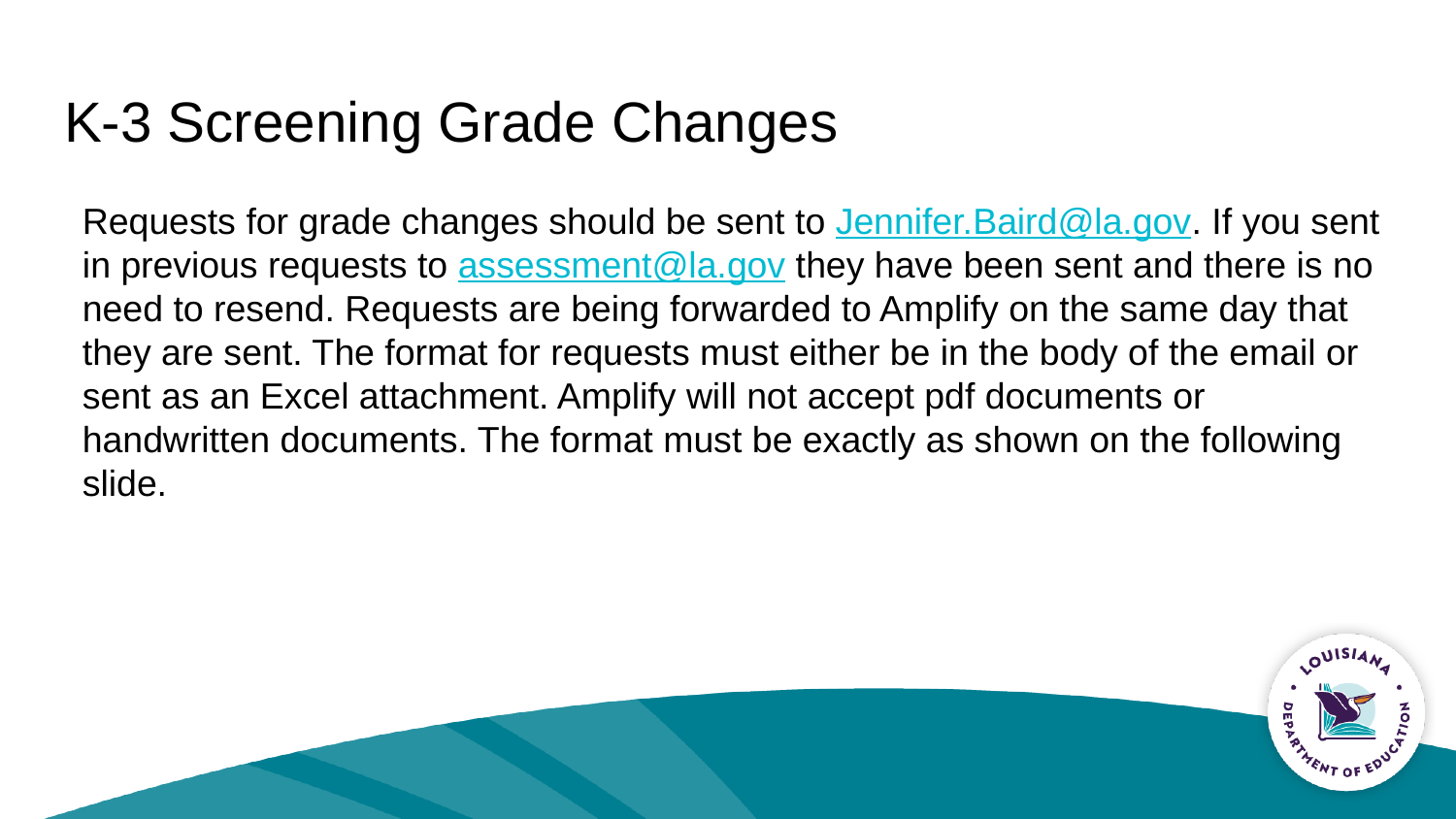

# K-3 Screening Grade Changes
Requests for grade changes should be sent to Jennifer.Baird@la.gov. If you sent in previous requests to assessment@la.gov they have been sent and there is no need to resend. Requests are being forwarded to Amplify on the same day that they are sent. The format for requests must either be in the body of the email or sent as an Excel attachment. Amplify will not accept pdf documents or handwritten documents. The format must be exactly as shown on the following slide.